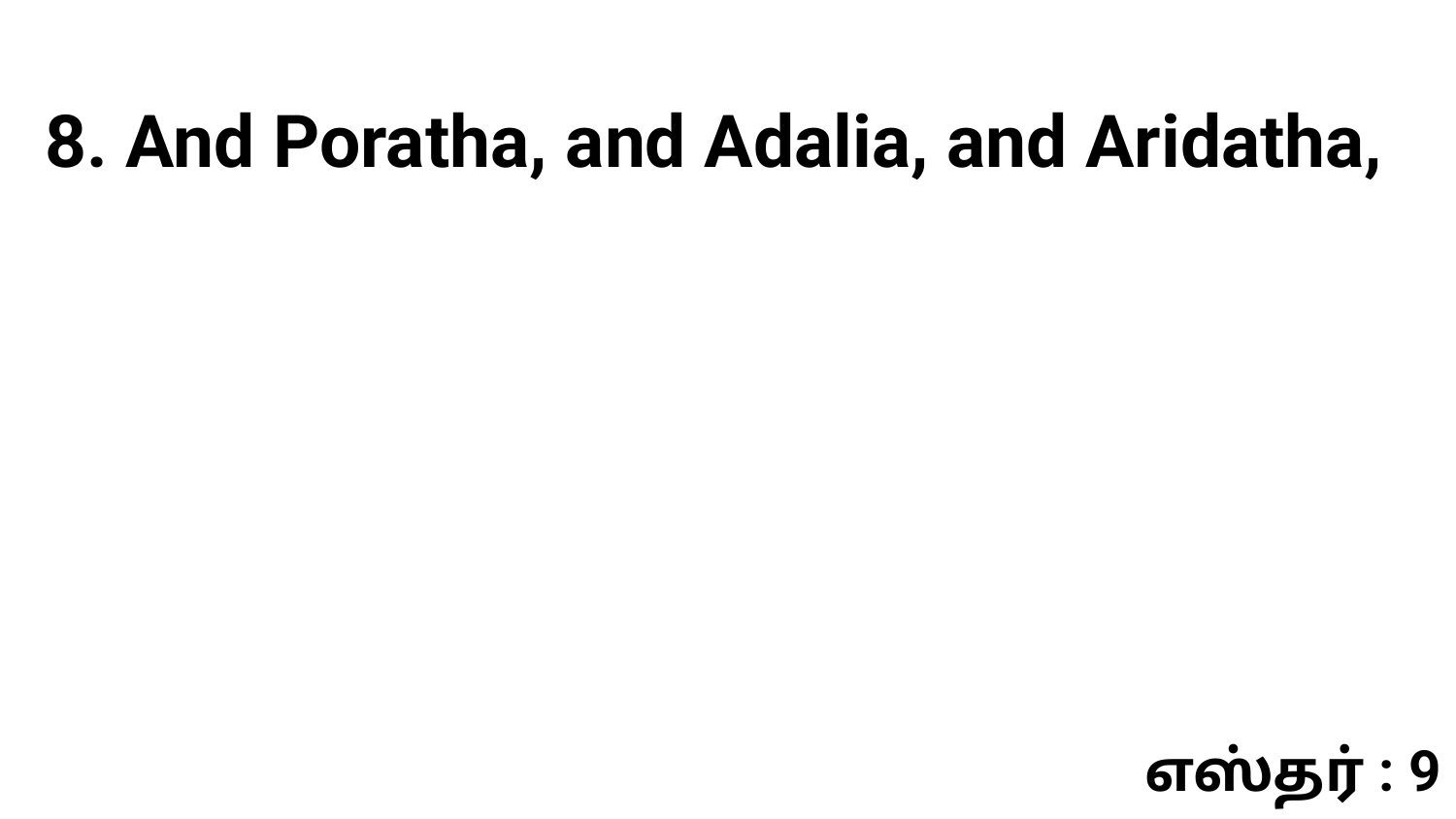

8. And Poratha, and Adalia, and Aridatha,
எஸ்தர் : 9